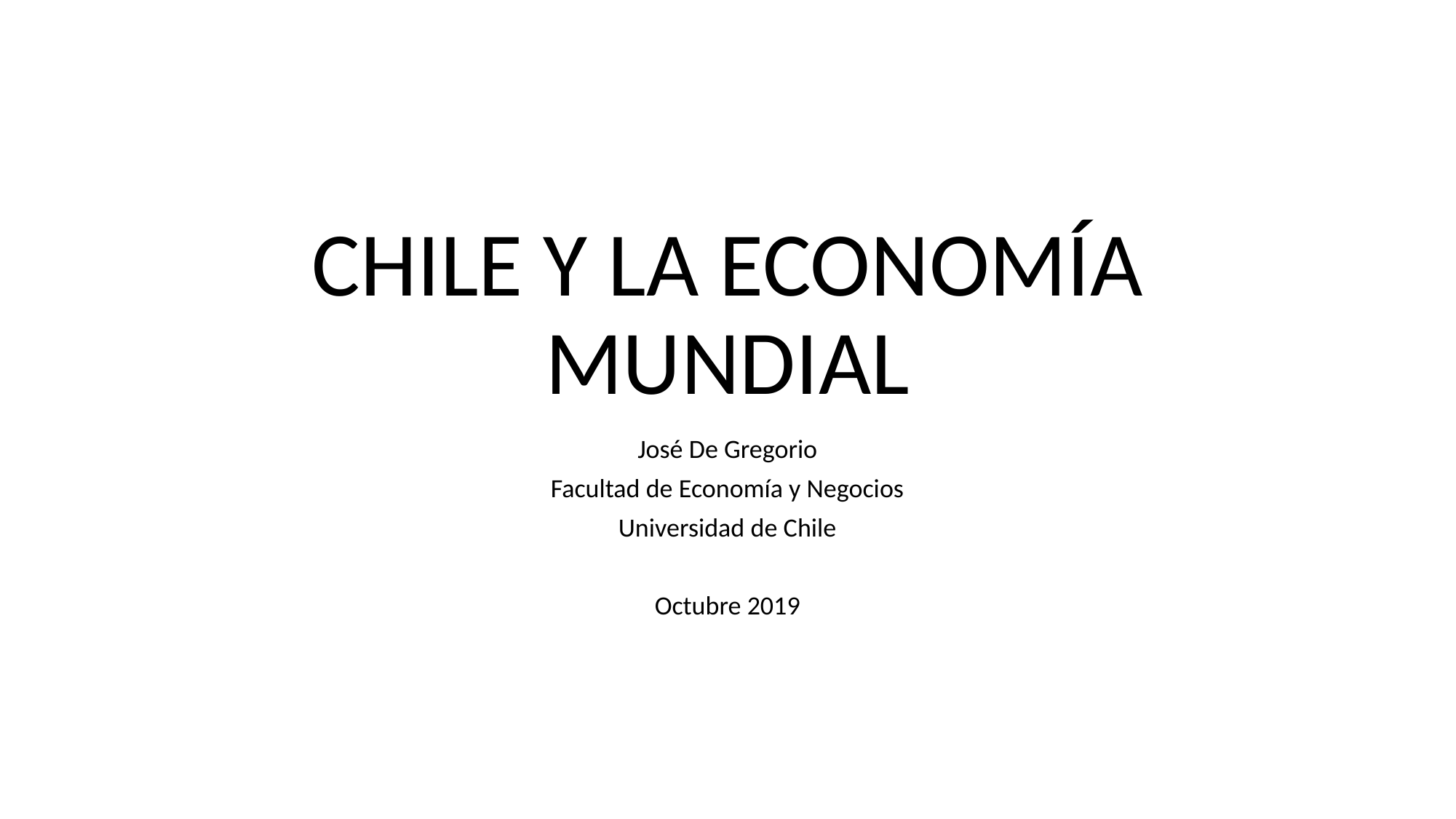

# Chile y la Economía Mundial
José De Gregorio
Facultad de Economía y Negocios
Universidad de Chile

Octubre 2019